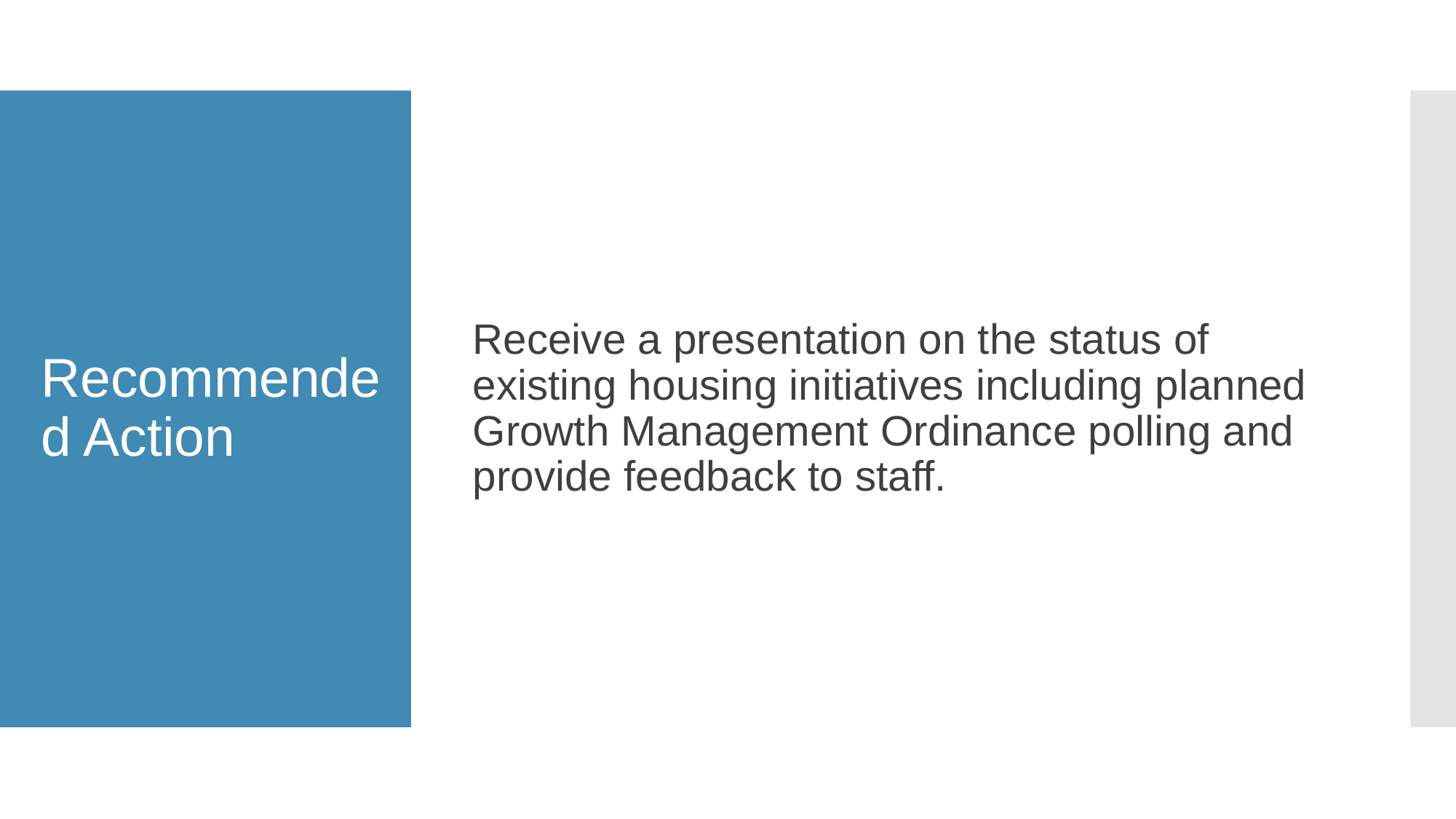

Receive a presentation on the status of existing housing initiatives including planned Growth Management Ordinance polling and provide feedback to staff.
# Recommended Action